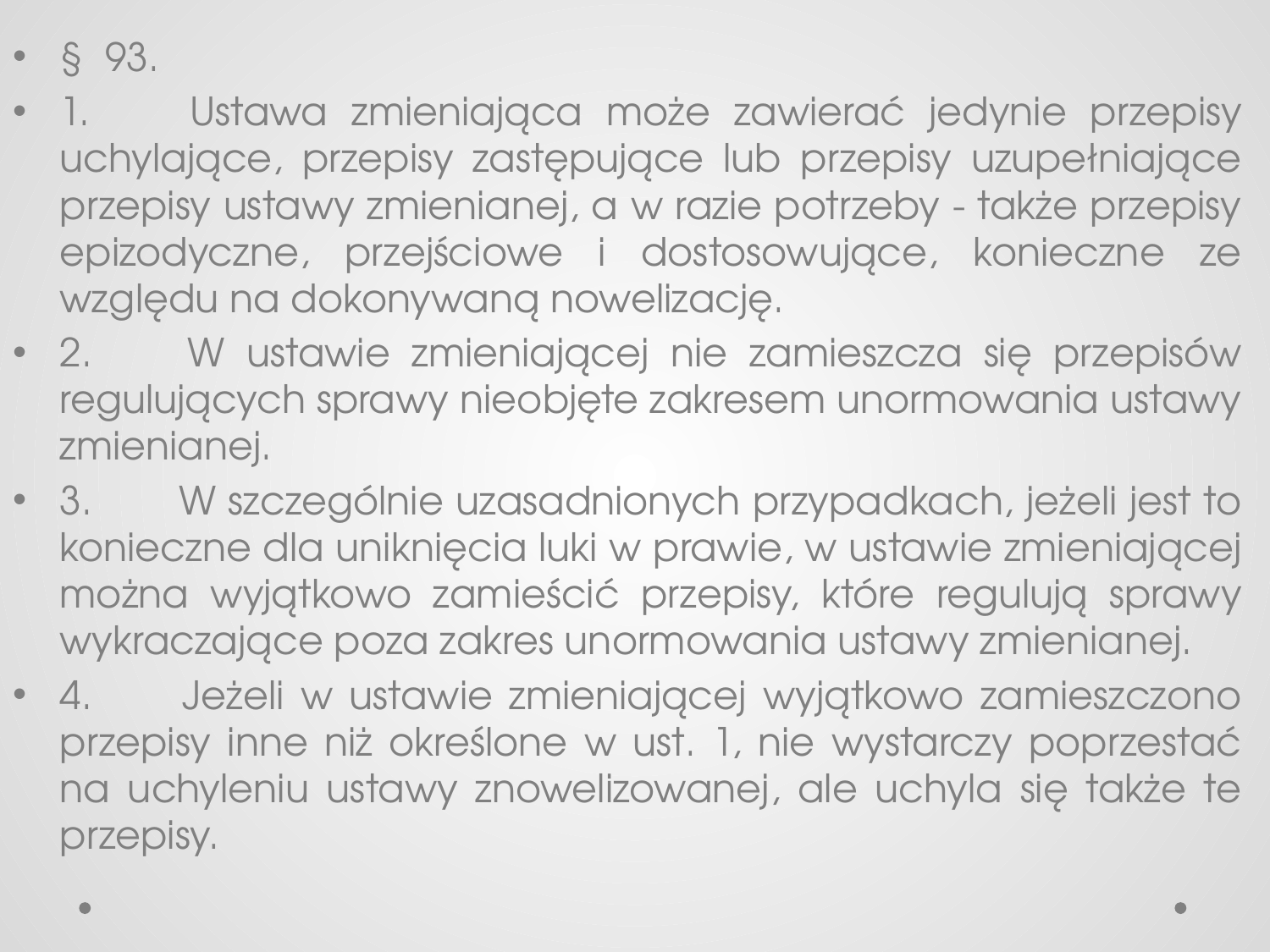

§  93.
1. 	Ustawa zmieniająca może zawierać jedynie przepisy uchylające, przepisy zastępujące lub przepisy uzupełniające przepisy ustawy zmienianej, a w razie potrzeby - także przepisy epizodyczne, przejściowe i dostosowujące, konieczne ze względu na dokonywaną nowelizację.
2. 	W ustawie zmieniającej nie zamieszcza się przepisów regulujących sprawy nieobjęte zakresem unormowania ustawy zmienianej.
3. 	W szczególnie uzasadnionych przypadkach, jeżeli jest to konieczne dla uniknięcia luki w prawie, w ustawie zmieniającej można wyjątkowo zamieścić przepisy, które regulują sprawy wykraczające poza zakres unormowania ustawy zmienianej.
4. 	Jeżeli w ustawie zmieniającej wyjątkowo zamieszczono przepisy inne niż określone w ust. 1, nie wystarczy poprzestać na uchyleniu ustawy znowelizowanej, ale uchyla się także te przepisy.